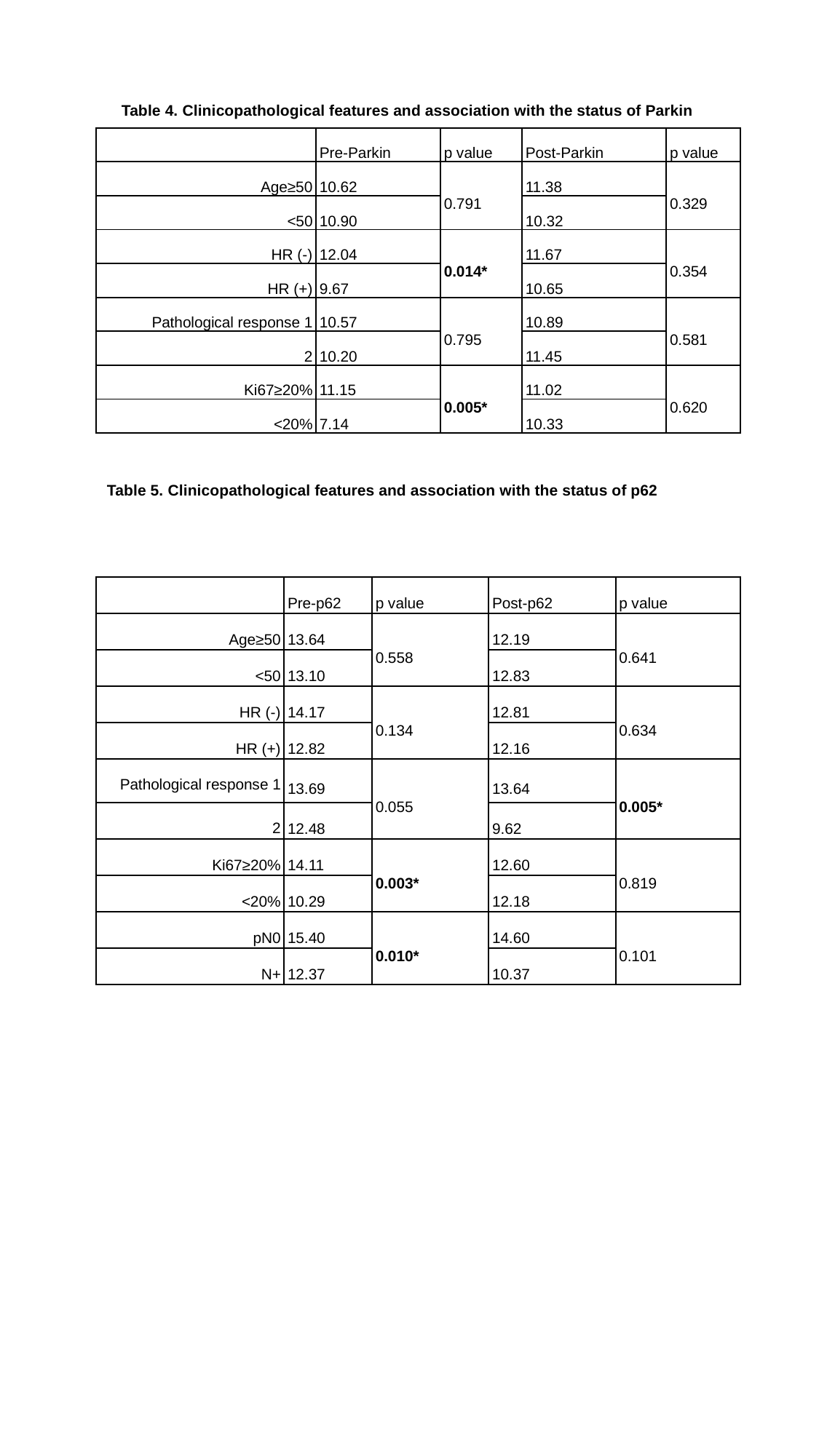

Table 4. Clinicopathological features and association with the status of Parkin
|  | Pre-Parkin | p value | Post-Parkin | p value |
| --- | --- | --- | --- | --- |
| Age≥50 | 10.62 | 0.791 | 11.38 | 0.329 |
| <50 | 10.90 |  | 10.32 |  |
| HR (-) | 12.04 | 0.014\* | 11.67 | 0.354 |
| HR (+) | 9.67 | \* | 10.65 |  |
| Pathological response 1 | 10.57 | 0.795 | 10.89 | 0.581 |
| 2 | 10.20 |  | 11.45 |  |
| Ki67≥20% | 11.15 | 0.005\* | 11.02 | 0.620 |
| <20% | 7.14 | \* | 10.33 |  |
Table 5. Clinicopathological features and association with the status of p62
|  | Pre-p62 | p value | Post-p62 | p value |
| --- | --- | --- | --- | --- |
| Age≥50 | 13.64 | 0.558 | 12.19 | 0.641 |
| <50 | 13.10 |  | 12.83 |  |
| HR (-) | 14.17 | 0.134 | 12.81 | 0.634 |
| HR (+) | 12.82 |  | 12.16 |  |
| Pathological response 1 | 13.69 | 0.055 | 13.64 | 0.005\* |
| 2 | 12.48 |  | 9.62 |  |
| Ki67≥20% | 14.11 | 0.003\* | 12.60 | 0.819 |
| <20% | 10.29 |  | 12.18 |  |
| pN0 | 15.40 | 0.010\* | 14.60 | 0.101 |
| N+ | 12.37 |  | 10.37 |  |